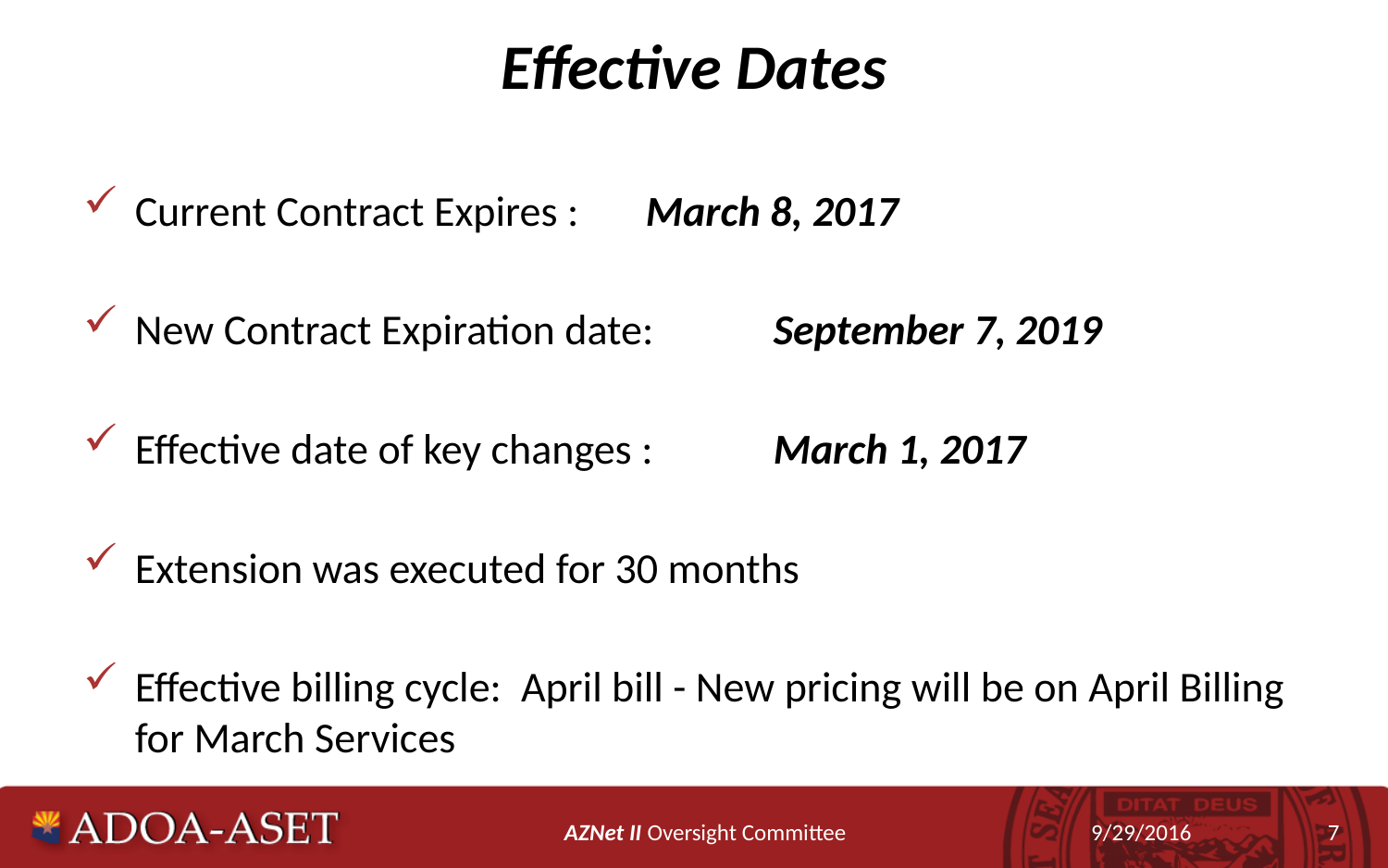

# Effective Dates

Current Contract Expires : 		March 8, 2017

New Contract Expiration date: 	September 7, 2019

Effective date of key changes :	March 1, 2017

Extension was executed for 30 months

Effective billing cycle:  April bill - New pricing will be on April Billing for March Services

AZNet II Oversight Committee
9/29/2016
7